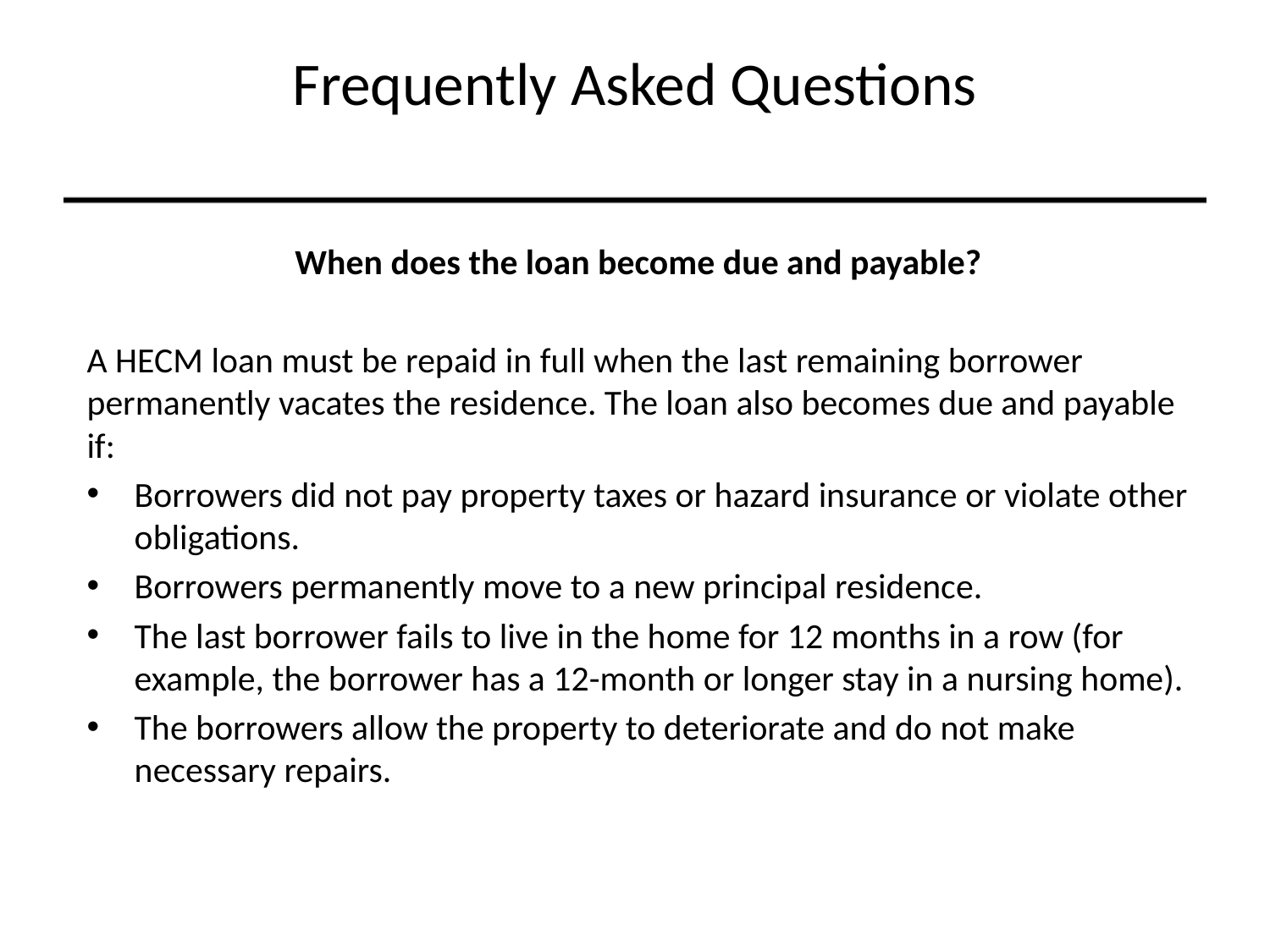

# Frequently Asked Questions
When does the loan become due and payable?

A HECM loan must be repaid in full when the last remaining borrower permanently vacates the residence. The loan also becomes due and payable if:
Borrowers did not pay property taxes or hazard insurance or violate other obligations.
Borrowers permanently move to a new principal residence.
The last borrower fails to live in the home for 12 months in a row (for example, the borrower has a 12-month or longer stay in a nursing home).
The borrowers allow the property to deteriorate and do not make necessary repairs.